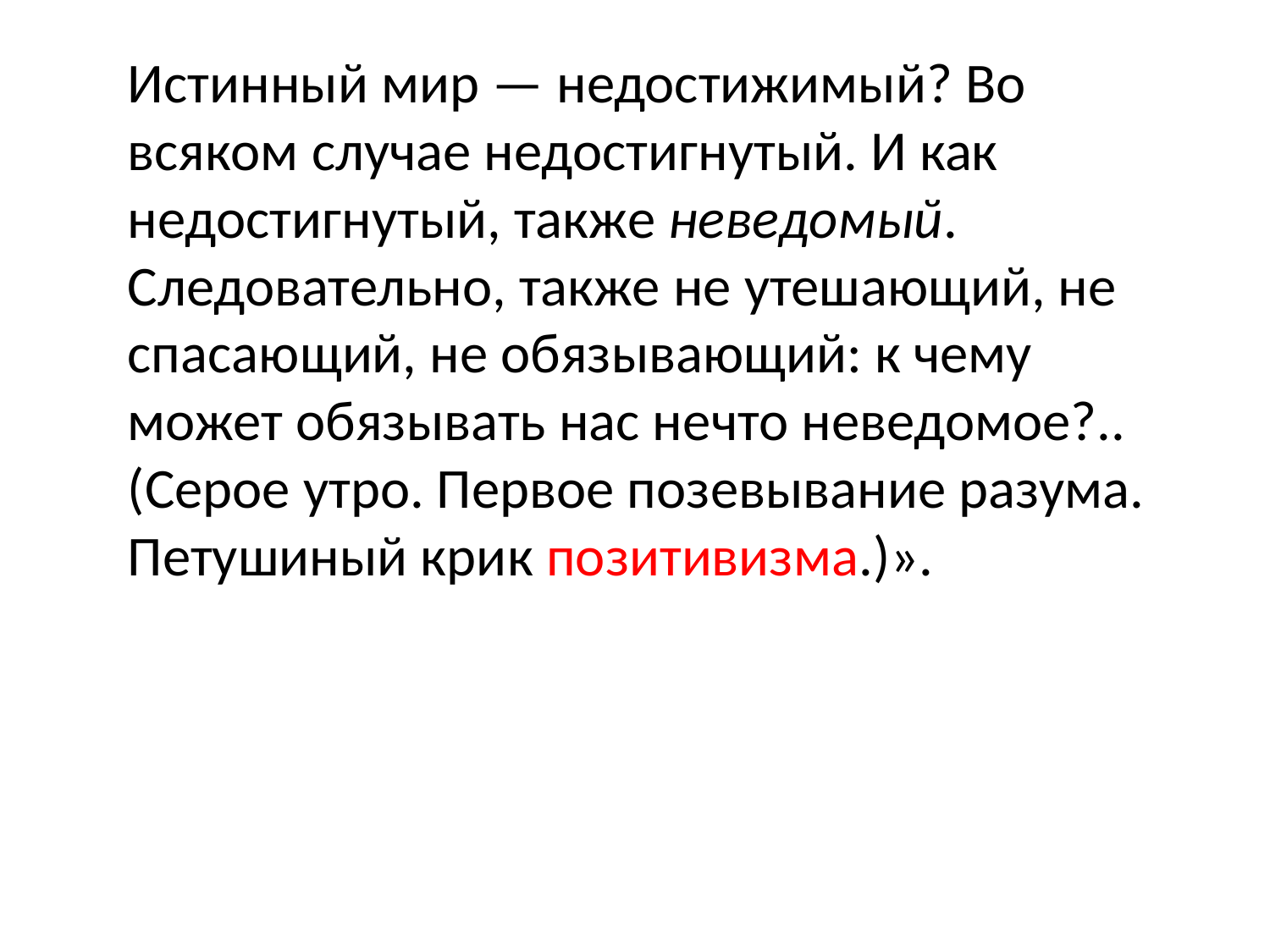

Истинный мир — недостижимый? Во всяком случае недостигнутый. И как недостигнутый, также неведомый. Следовательно, также не утешающий, не спасающий, не обязывающий: к чему может обязывать нас нечто неведомое?.. (Серое утро. Первое позевывание разума. Петушиный крик позитивизма.)».